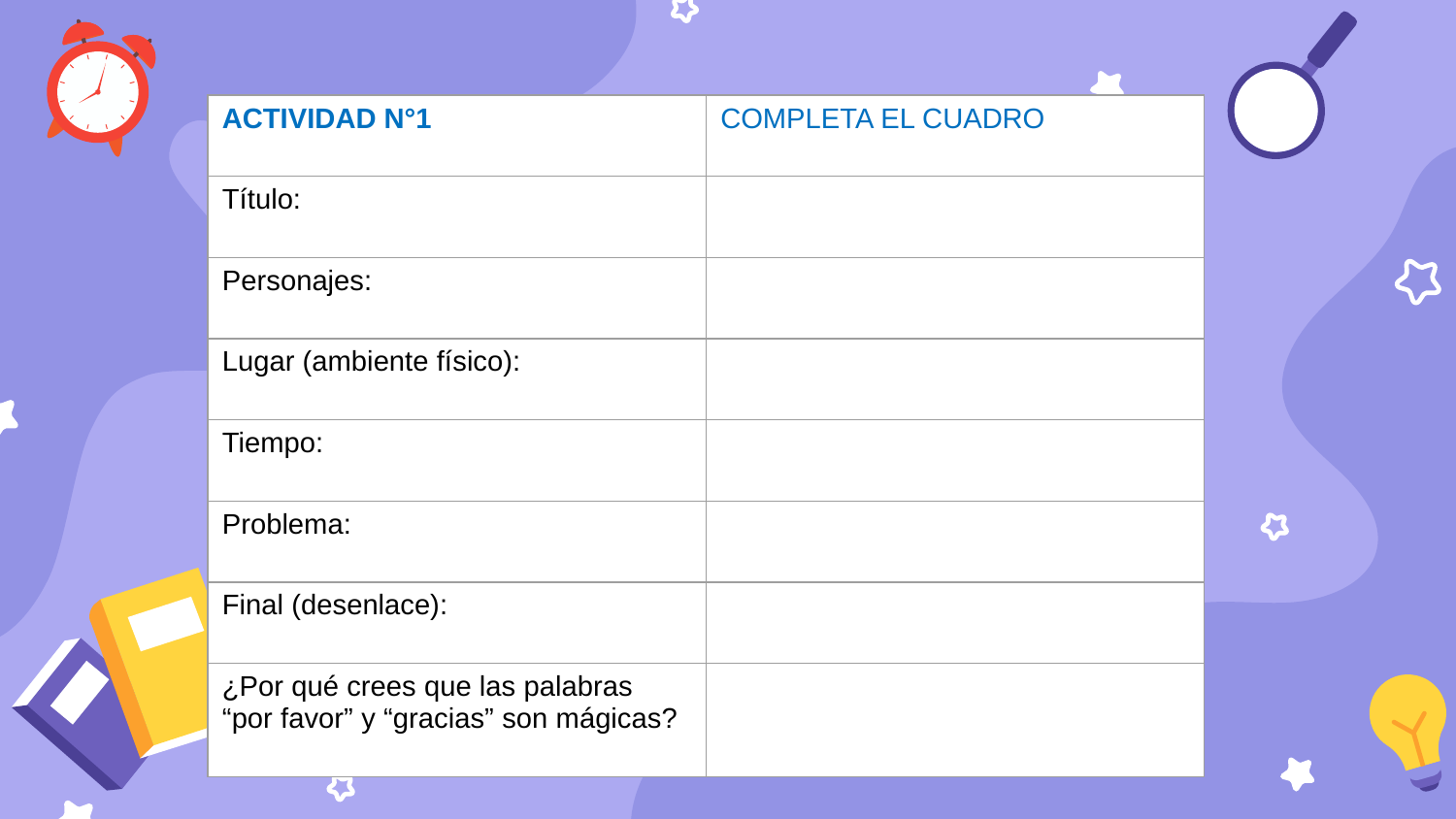

| ACTIVIDAD N°1 | COMPLETA EL CUADRO |
| --- | --- |
| Título: |  |
| Personajes: |  |
| Lugar (ambiente físico): |  |
| Tiempo: |  |
| Problema: |  |
| Final (desenlace): |  |
| ¿Por qué crees que las palabras “por favor” y “gracias” son mágicas? |  |